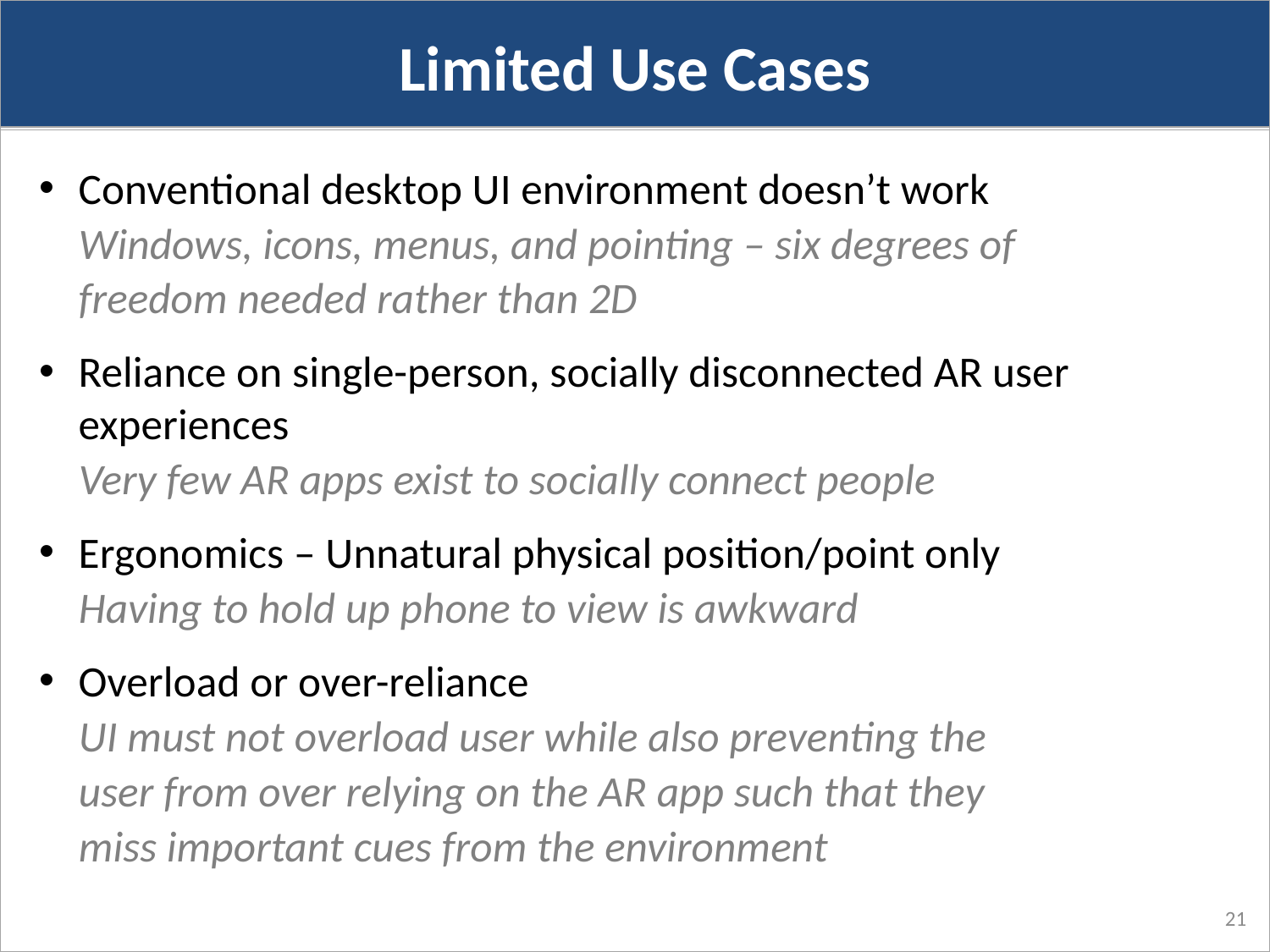

Limited Use Cases
Conventional desktop UI environment doesn’t work
    Windows, icons, menus, and pointing – six degrees of
    freedom needed rather than 2D

Reliance on single-person, socially disconnected AR user experiences
    Very few AR apps exist to socially connect people

Ergonomics – Unnatural physical position/point only
    Having to hold up phone to view is awkward

Overload or over-reliance
    UI must not overload user while also preventing the
    user from over relying on the AR app such that they
    miss important cues from the environment

21